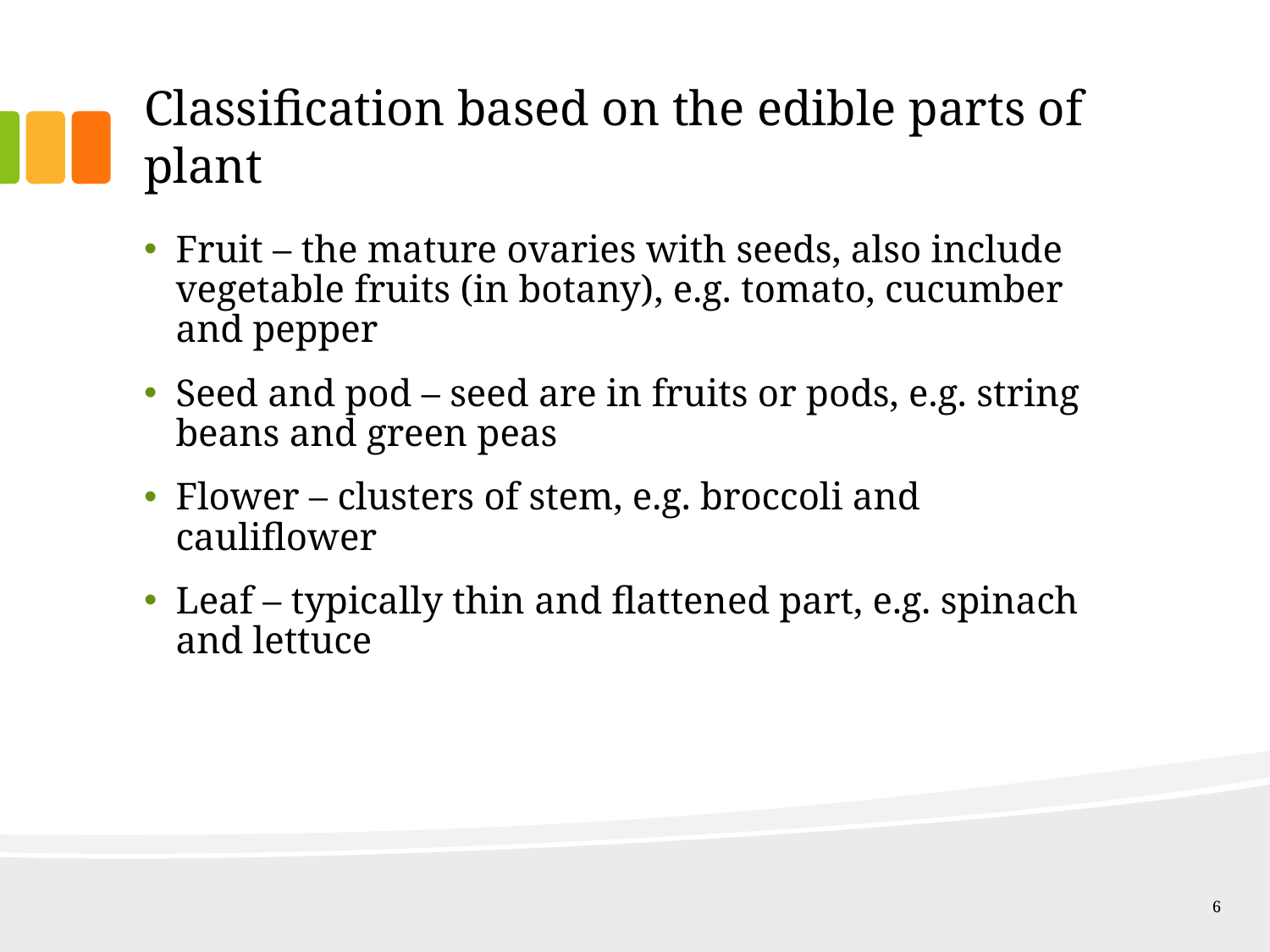

# Classification based on the edible parts of plant
Fruit – the mature ovaries with seeds, also include vegetable fruits (in botany), e.g. tomato, cucumber and pepper
Seed and pod – seed are in fruits or pods, e.g. string beans and green peas
Flower – clusters of stem, e.g. broccoli and cauliflower
Leaf – typically thin and flattened part, e.g. spinach and lettuce

6